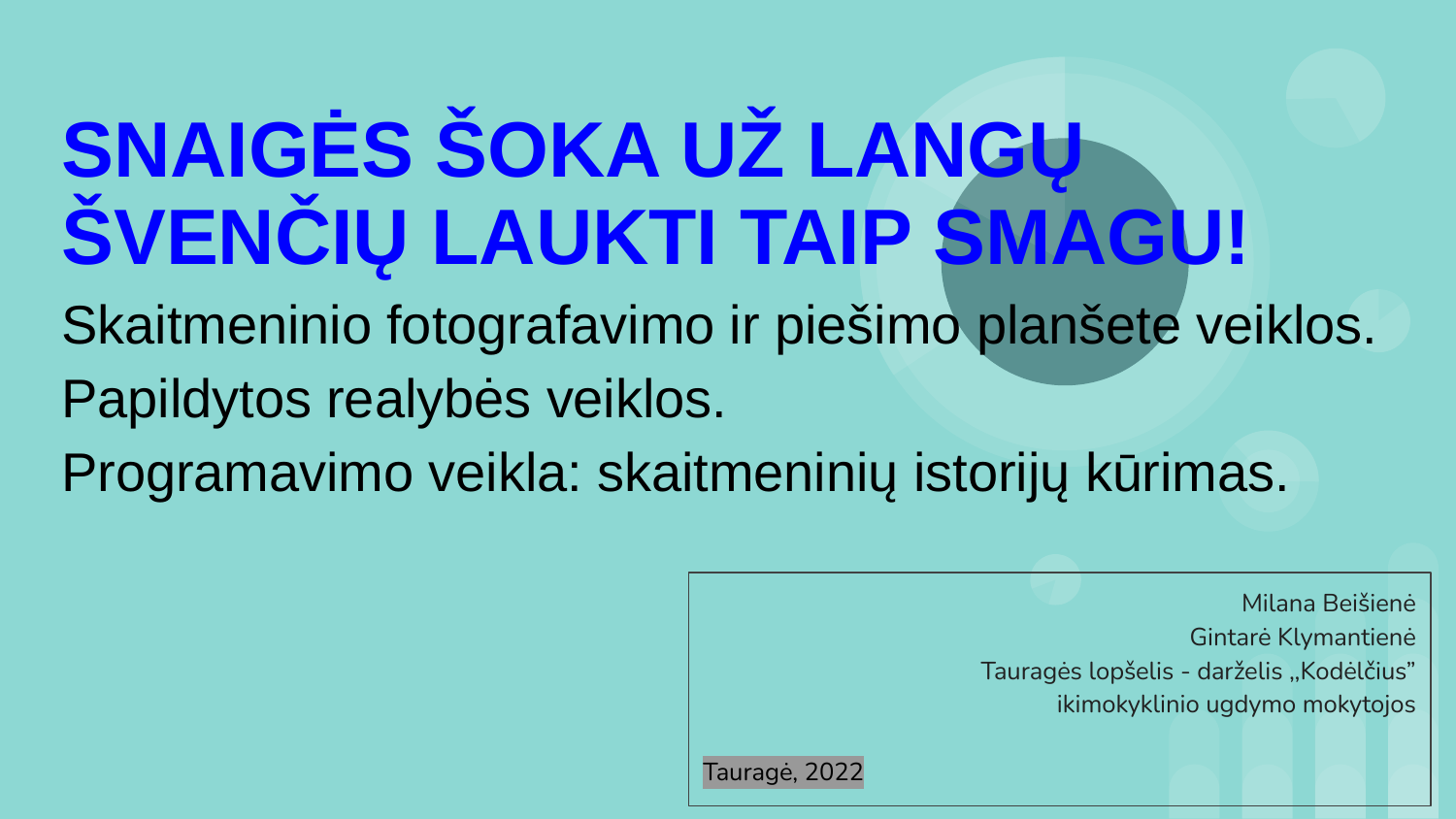

# SNAIGĖS ŠOKA UŽ LANGŲ
ŠVENČIŲ LAUKTI TAIP SMAGU!
Skaitmeninio fotografavimo ir piešimo planšete veiklos.
Papildytos realybės veiklos.
Programavimo veikla: skaitmeninių istorijų kūrimas.

Milana Beišienė
Gintarė Klymantienė
Tauragės lopšelis - darželis ,,Kodėlčius”
ikimokyklinio ugdymo mokytojos

Tauragė, 2022